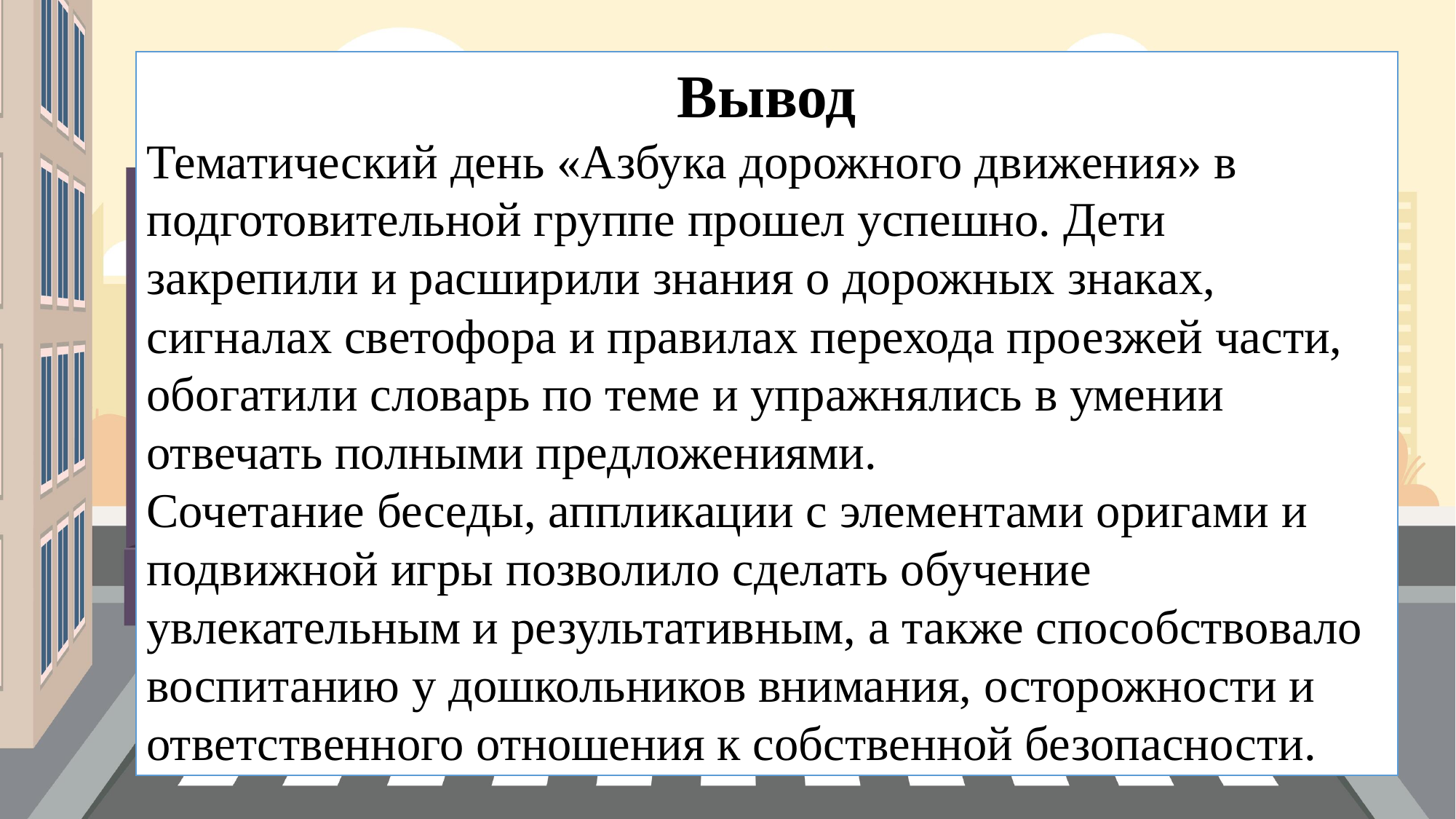

Вывод
Тематический день «Азбука дорожного движения» в подготовительной группе прошел успешно. Дети закрепили и расширили знания о дорожных знаках, сигналах светофора и правилах перехода проезжей части, обогатили словарь по теме и упражнялись в умении отвечать полными предложениями.
Сочетание беседы, аппликации с элементами оригами и подвижной игры позволило сделать обучение увлекательным и результативным, а также способствовало воспитанию у дошкольников внимания, осторожности и ответственного отношения к собственной безопасности.